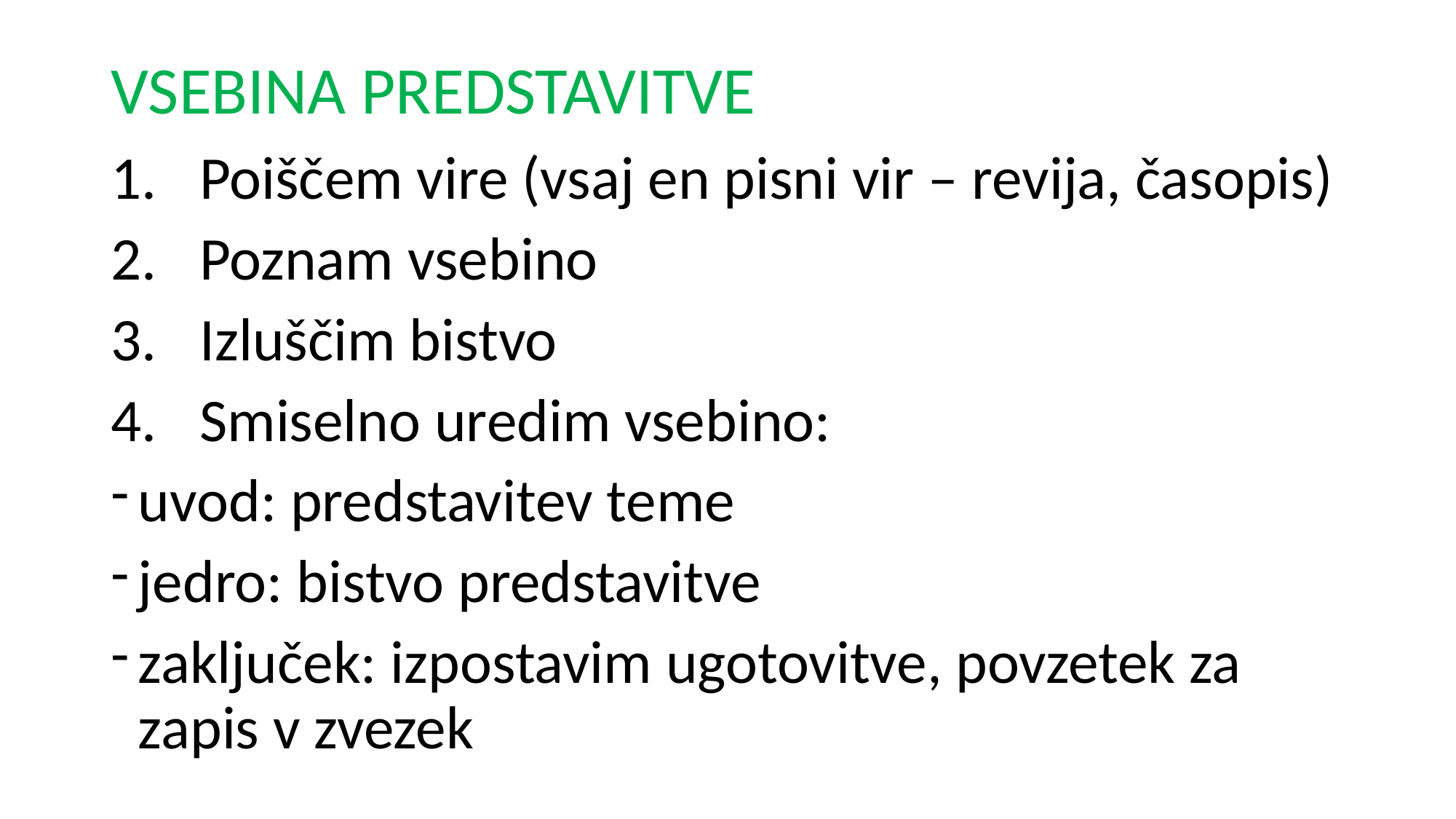

# VSEBINA PREDSTAVITVE
Poiščem vire (vsaj en pisni vir – revija, časopis)
Poznam vsebino
Izluščim bistvo
Smiselno uredim vsebino:
uvod: predstavitev teme
jedro: bistvo predstavitve
zaključek: izpostavim ugotovitve, povzetek za zapis v zvezek